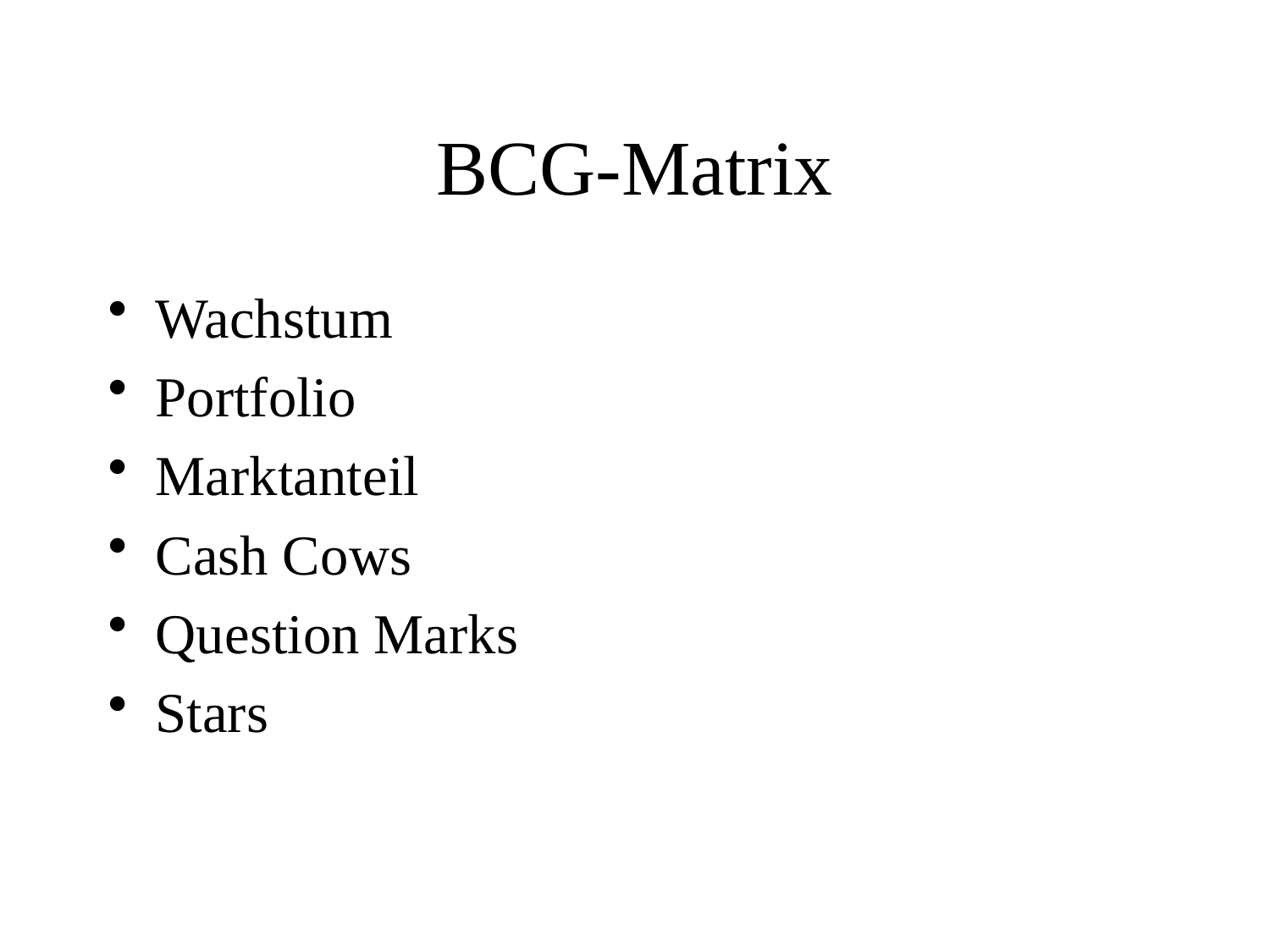

# BCG-Matrix
Wachstum
Portfolio
Marktanteil
Cash Cows
Question Marks
Stars